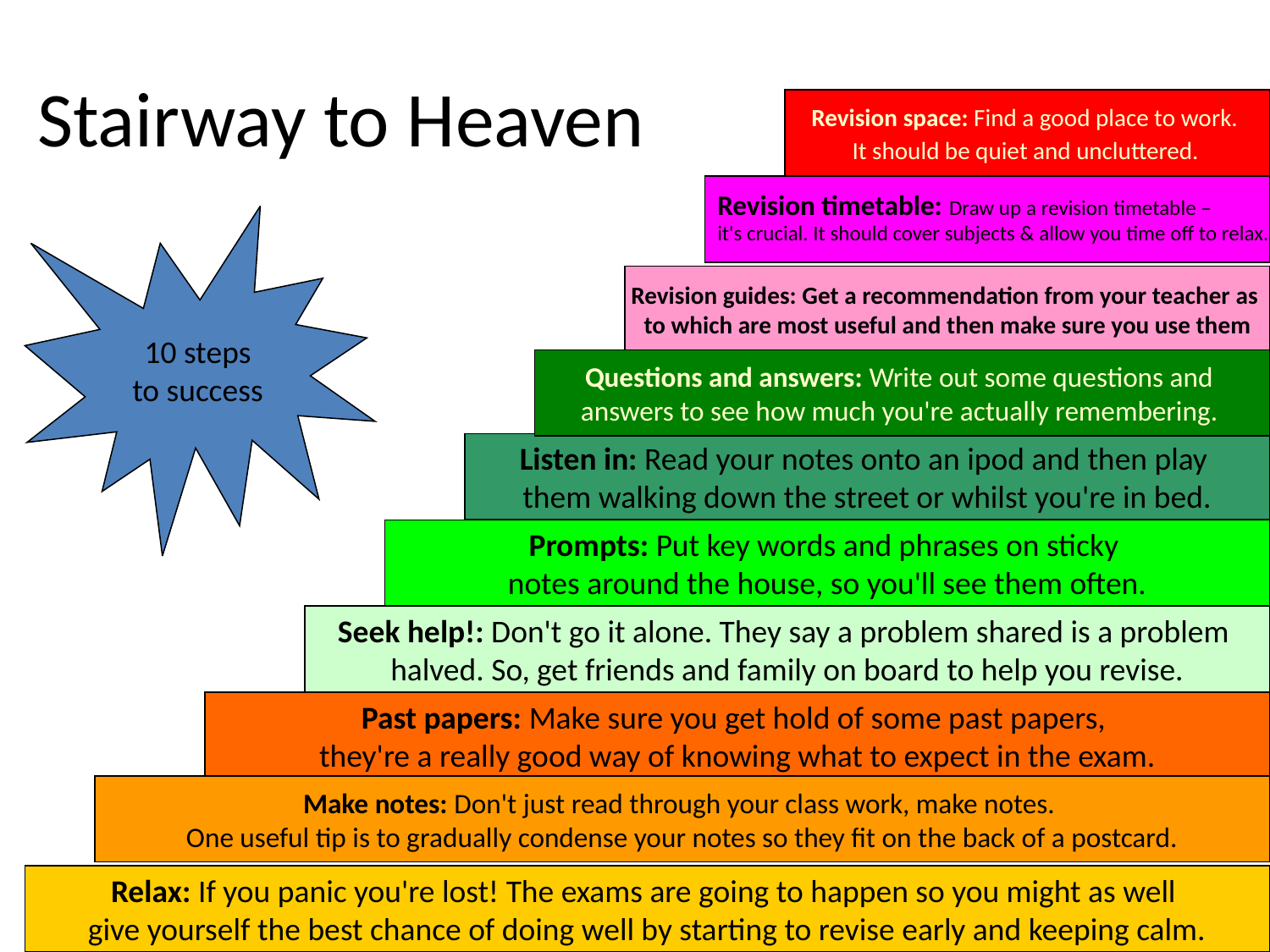

# Stairway to Heaven
Revision space: Find a good place to work.
It should be quiet and uncluttered.
Revision timetable: Draw up a revision timetable –
it's crucial. It should cover subjects & allow you time off to relax.
10 steps
to success
Revision guides: Get a recommendation from your teacher as
to which are most useful and then make sure you use them
Questions and answers: Write out some questions and
answers to see how much you're actually remembering.
Listen in: Read your notes onto an ipod and then play
them walking down the street or whilst you're in bed.
Prompts: Put key words and phrases on sticky
notes around the house, so you'll see them often.
Seek help!: Don't go it alone. They say a problem shared is a problem
halved. So, get friends and family on board to help you revise.
Past papers: Make sure you get hold of some past papers,
they're a really good way of knowing what to expect in the exam.
Make notes: Don't just read through your class work, make notes.
One useful tip is to gradually condense your notes so they fit on the back of a postcard.
Relax: If you panic you're lost! The exams are going to happen so you might as well
give yourself the best chance of doing well by starting to revise early and keeping calm.